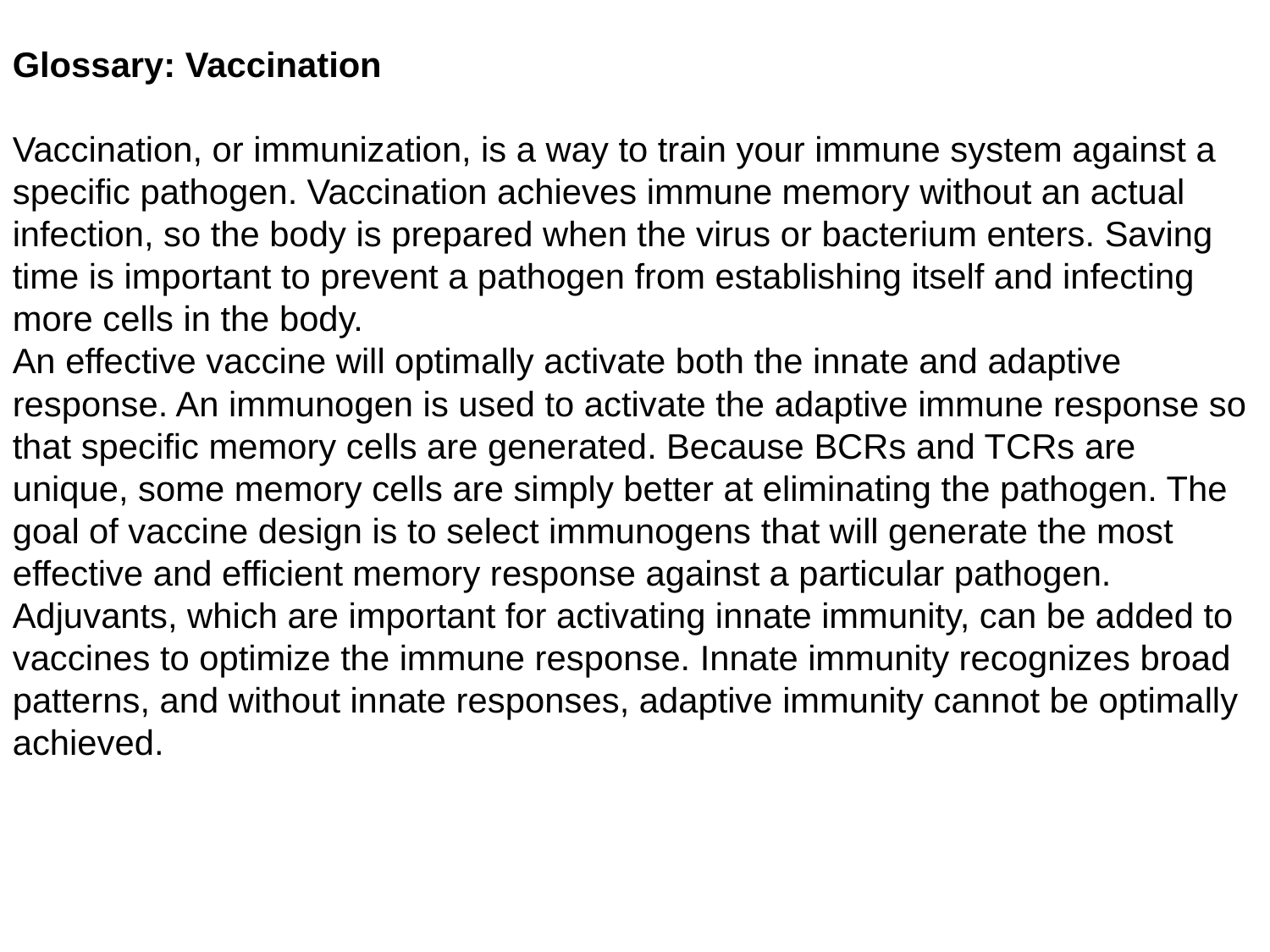

Glossary: Vaccination

Vaccination, or immunization, is a way to train your immune system against a specific pathogen. Vaccination achieves immune memory without an actual infection, so the body is prepared when the virus or bacterium enters. Saving time is important to prevent a pathogen from establishing itself and infecting more cells in the body.
An effective vaccine will optimally activate both the innate and adaptive response. An immunogen is used to activate the adaptive immune response so that specific memory cells are generated. Because BCRs and TCRs are unique, some memory cells are simply better at eliminating the pathogen. The goal of vaccine design is to select immunogens that will generate the most effective and efficient memory response against a particular pathogen. Adjuvants, which are important for activating innate immunity, can be added to vaccines to optimize the immune response. Innate immunity recognizes broad patterns, and without innate responses, adaptive immunity cannot be optimally achieved.